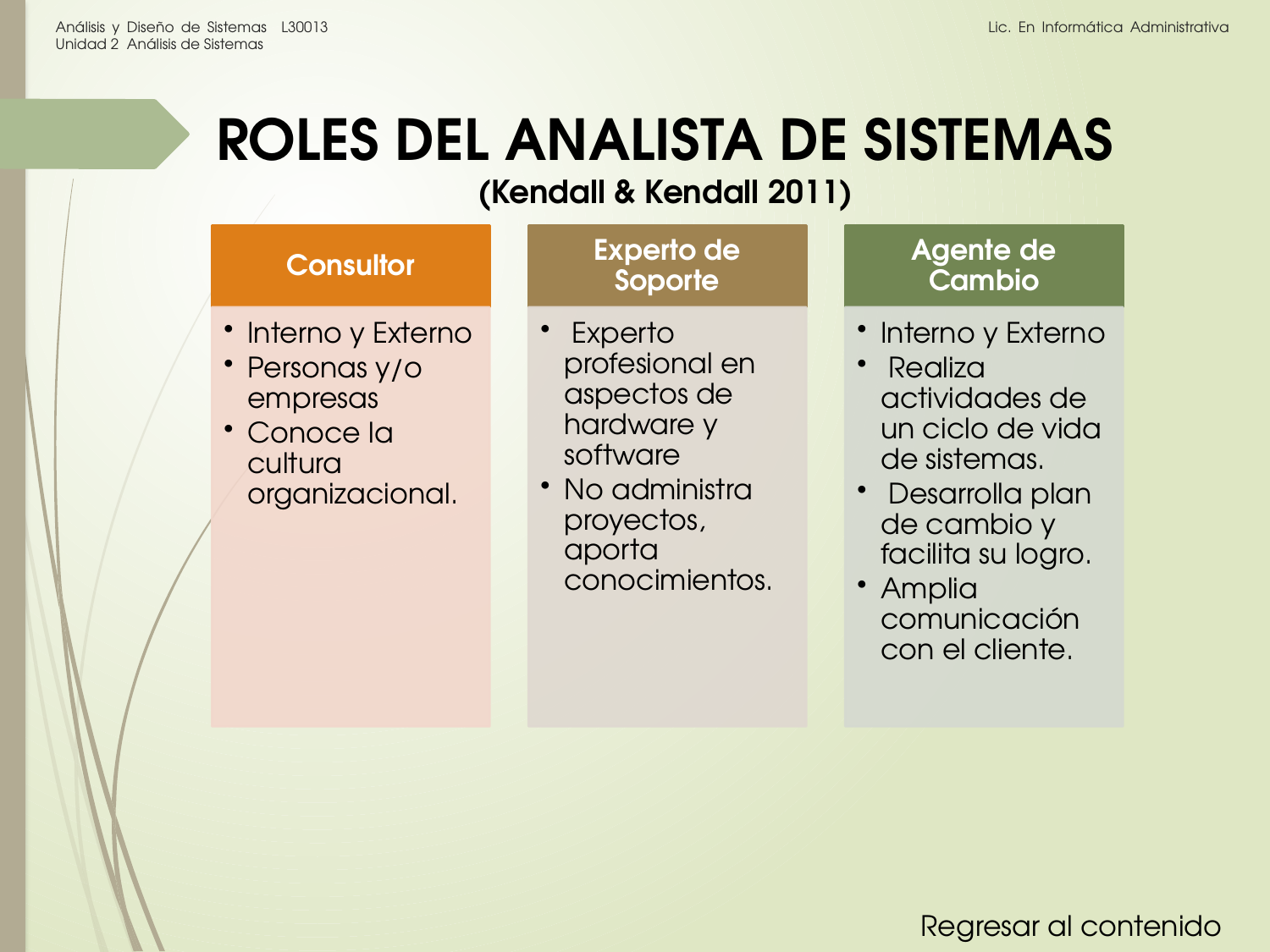

# Análisis y Diseño de Sistemas  L30013                                                                                                Lic. En Informática Administrativa Unidad 2  Análisis de Sistemas
ROLES DEL ANALISTA DE SISTEMAS
(Kendall & Kendall 2011)
Consultor
Interno y Externo
Personas y/o empresas
Conoce la cultura organizacional.
Experto de Soporte
 Experto profesional en aspectos de hardware y software
No administra proyectos, aporta conocimientos.
Agente de Cambio
Interno y Externo
 Realiza actividades de un ciclo de vida de sistemas.
 Desarrolla plan de cambio y facilita su logro.
Amplia comunicación con el cliente.
Regresar al contenido